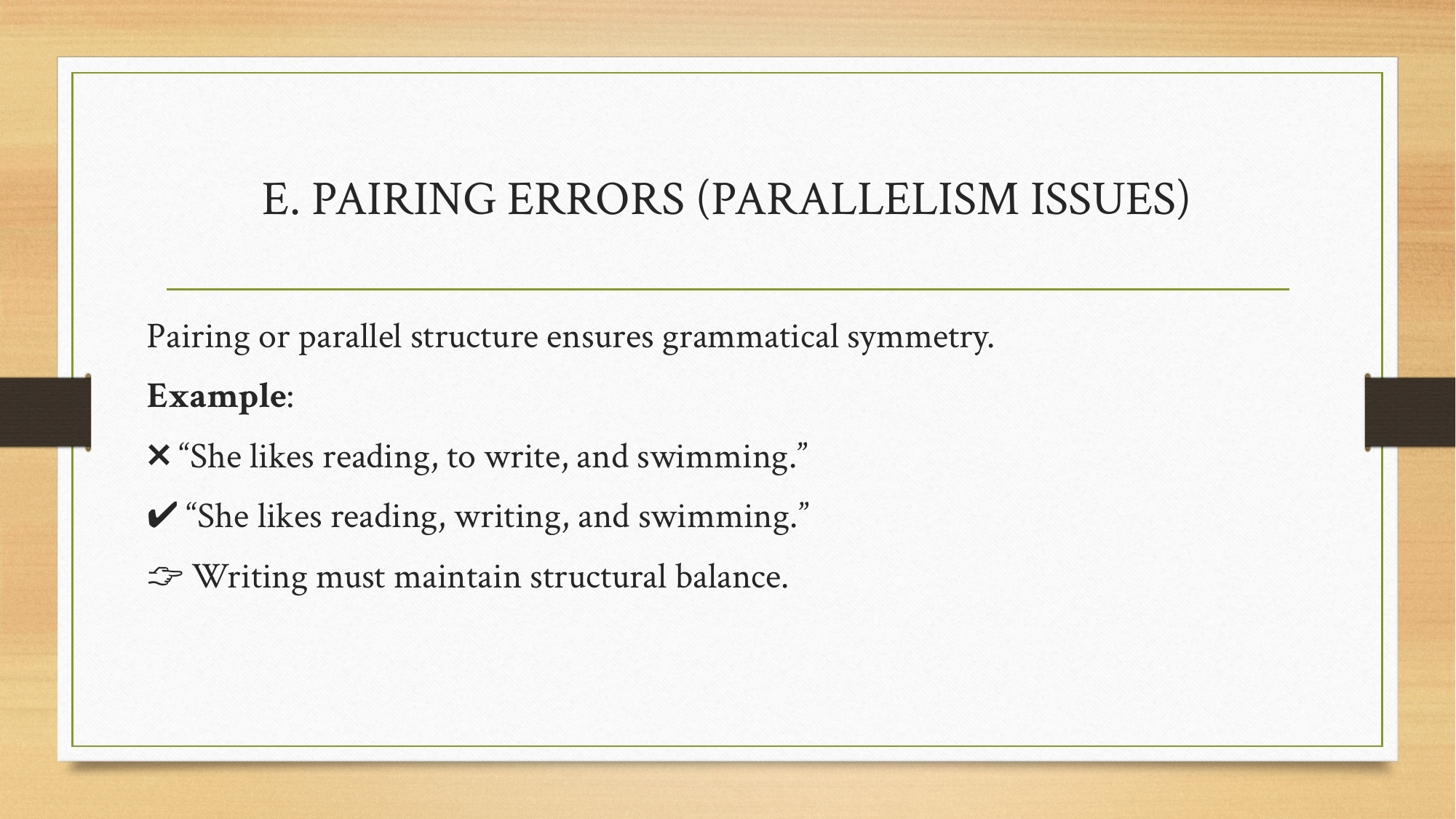

# E. PAIRING ERRORS (PARALLELISM ISSUES)
Pairing or parallel structure ensures grammatical symmetry.
Example:
❌ “She likes reading, to write, and swimming.”
✔ “She likes reading, writing, and swimming.”
👉 Writing must maintain structural balance.